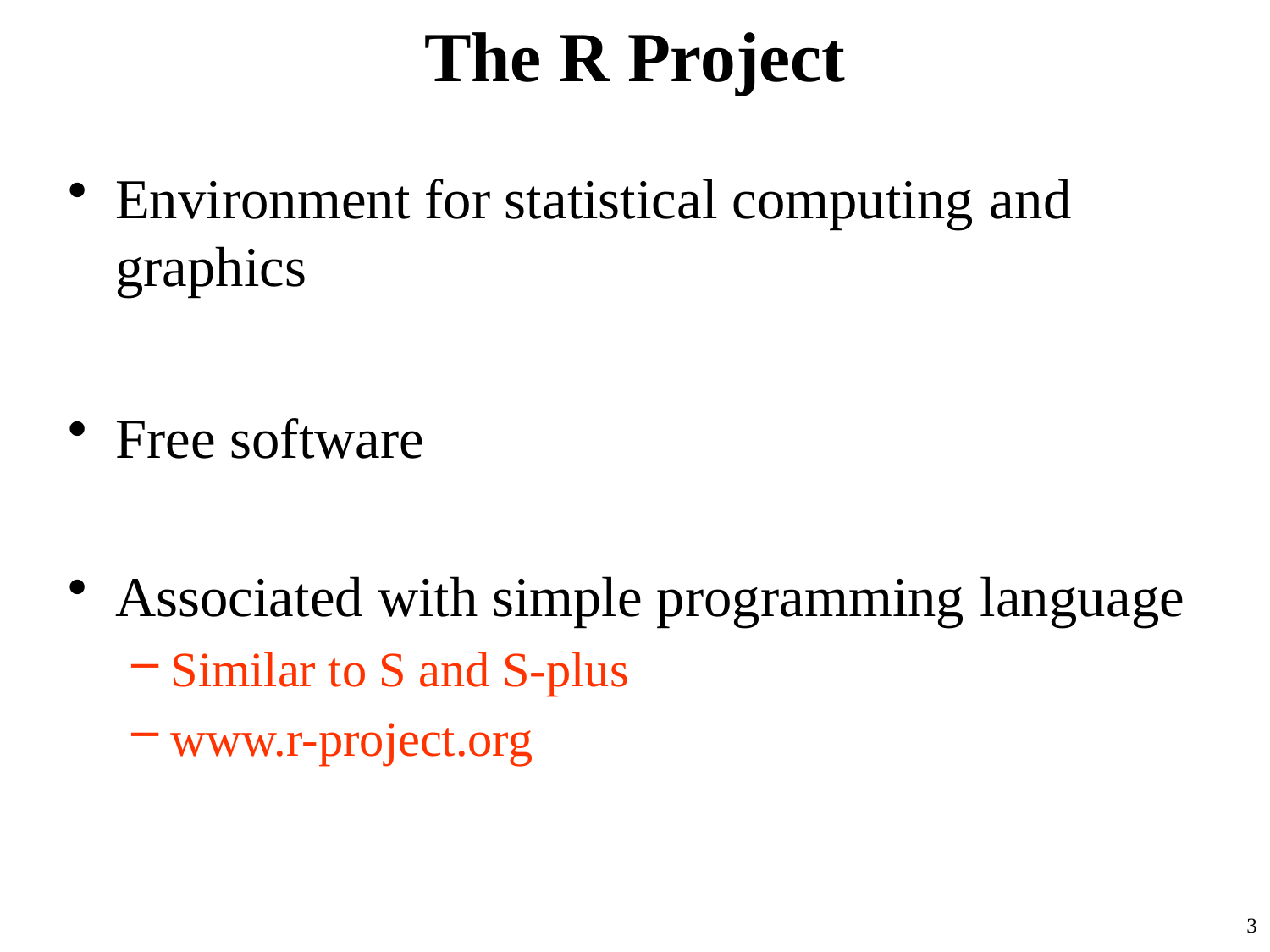

# The R Project
Environment for statistical computing and graphics

Free software

Associated with simple programming language
Similar to S and S-plus
www.r-project.org
3